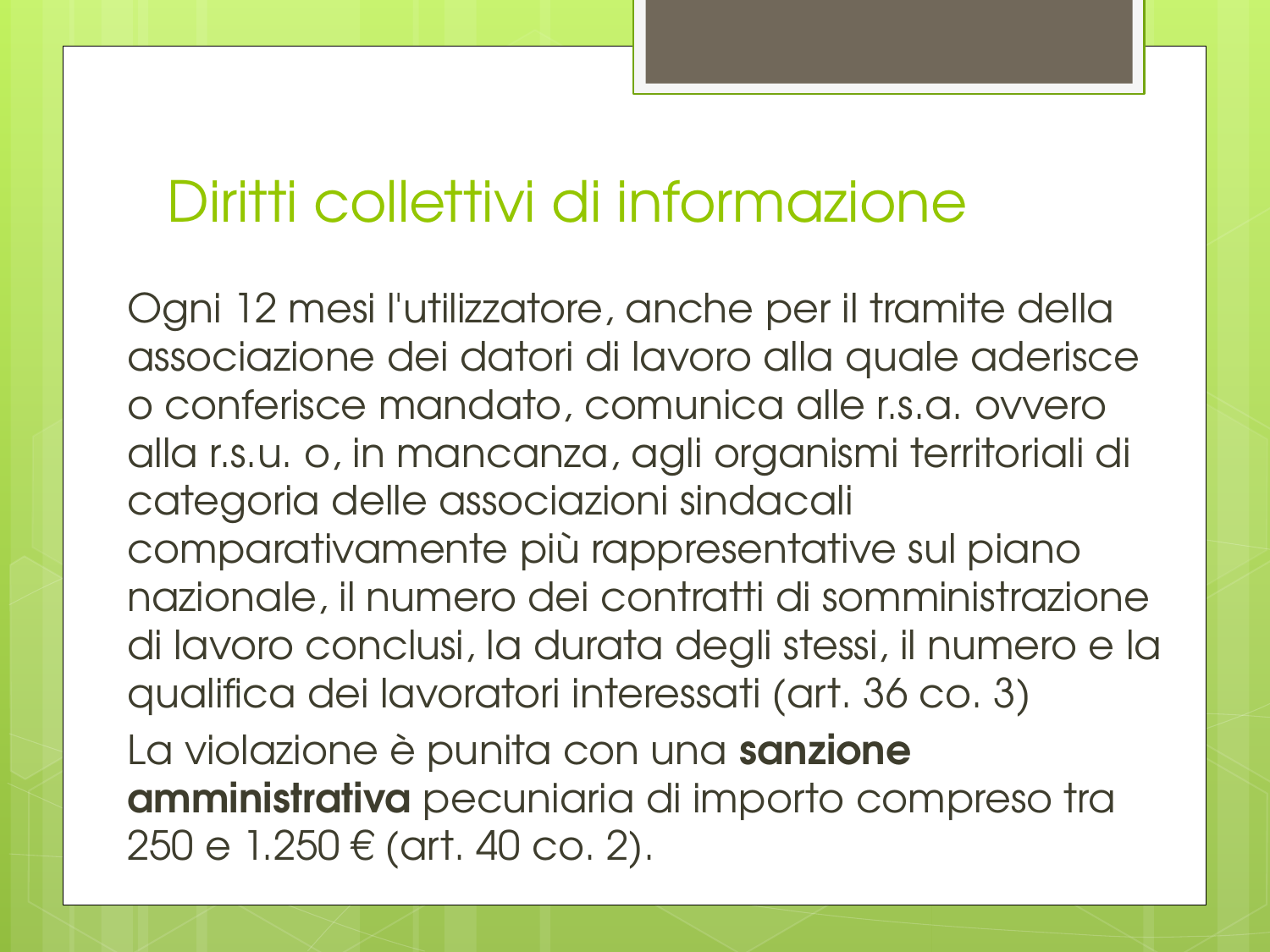

# Diritti collettivi di informazione
Ogni 12 mesi l'utilizzatore, anche per il tramite della associazione dei datori di lavoro alla quale aderisce o conferisce mandato, comunica alle r.s.a. ovvero alla r.s.u. o, in mancanza, agli organismi territoriali di categoria delle associazioni sindacali comparativamente più rappresentative sul piano nazionale, il numero dei contratti di somministrazione di lavoro conclusi, la durata degli stessi, il numero e la qualifica dei lavoratori interessati (art. 36 co. 3)
La violazione è punita con una sanzione amministrativa pecuniaria di importo compreso tra 250 e 1.250 € (art. 40 co. 2).